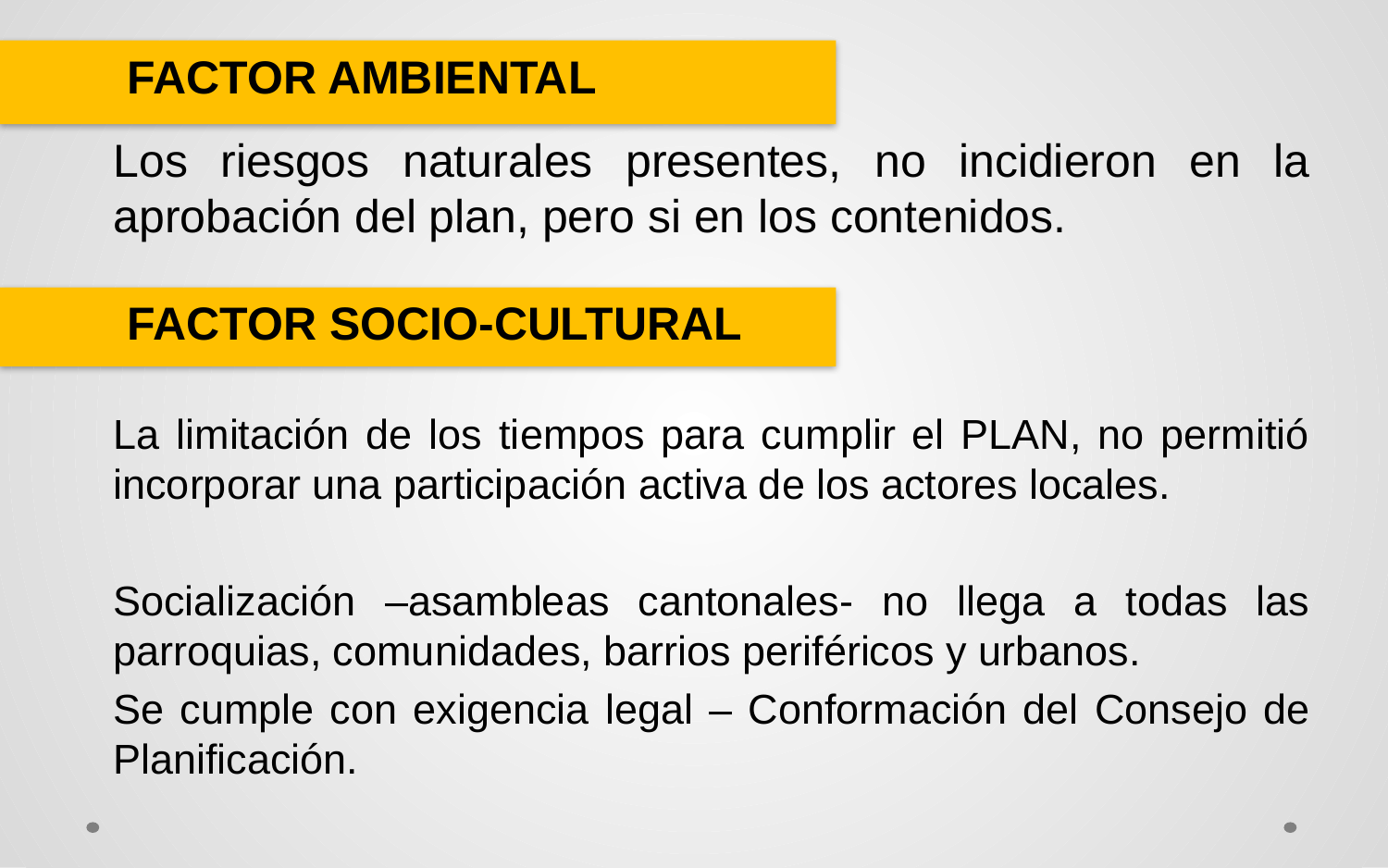

FACTOR AMBIENTAL
Los riesgos naturales presentes, no incidieron en la aprobación del plan, pero si en los contenidos.
 FACTOR SOCIO-CULTURAL

La limitación de los tiempos para cumplir el PLAN, no permitió incorporar una participación activa de los actores locales.

Socialización –asambleas cantonales- no llega a todas las parroquias, comunidades, barrios periféricos y urbanos.
Se cumple con exigencia legal – Conformación del Consejo de Planificación.